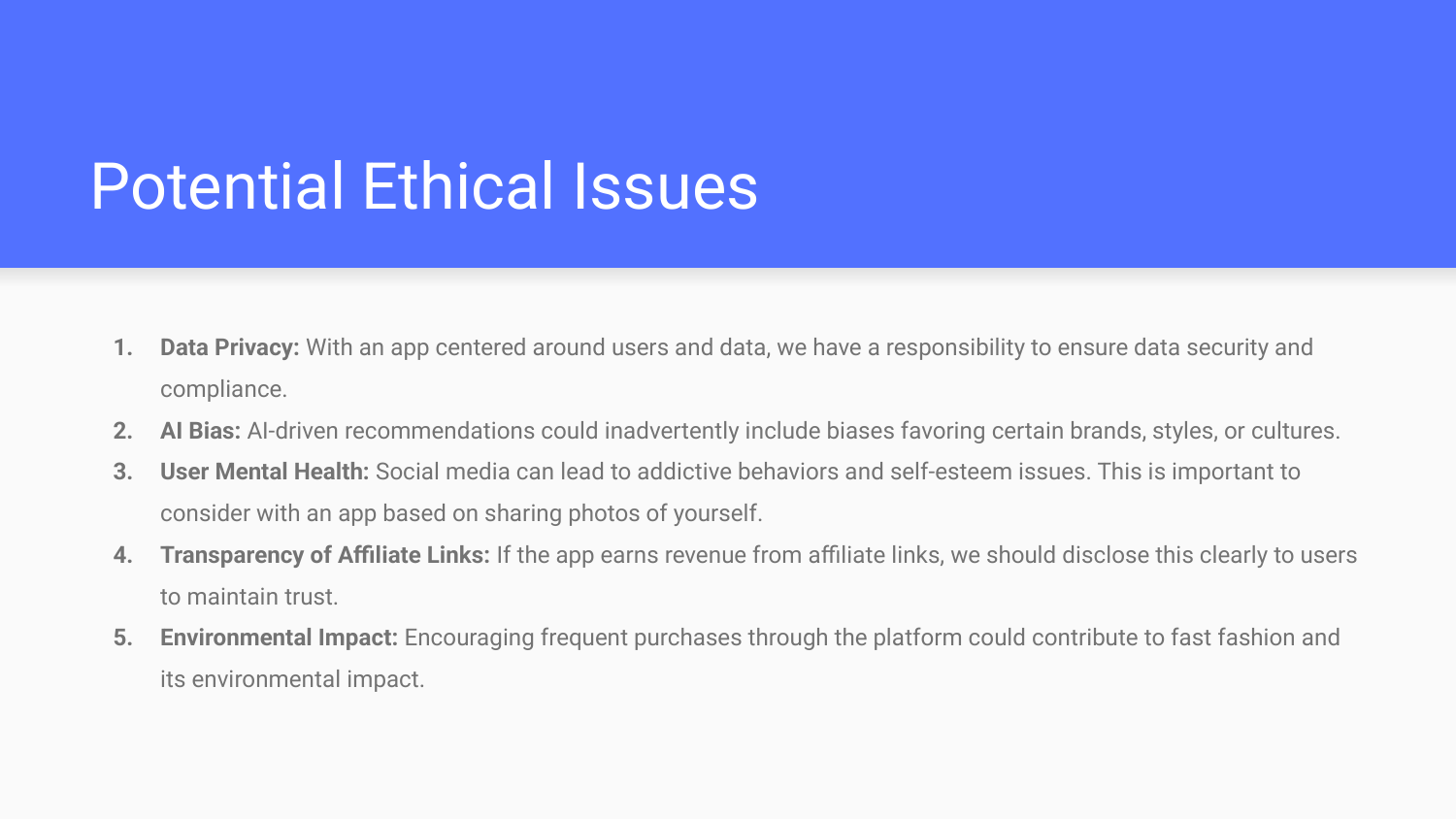

# Potential Ethical Issues
Data Privacy: With an app centered around users and data, we have a responsibility to ensure data security and compliance.
AI Bias: AI-driven recommendations could inadvertently include biases favoring certain brands, styles, or cultures.
User Mental Health: Social media can lead to addictive behaviors and self-esteem issues. This is important to consider with an app based on sharing photos of yourself.
Transparency of Affiliate Links: If the app earns revenue from affiliate links, we should disclose this clearly to users to maintain trust.
Environmental Impact: Encouraging frequent purchases through the platform could contribute to fast fashion and its environmental impact.